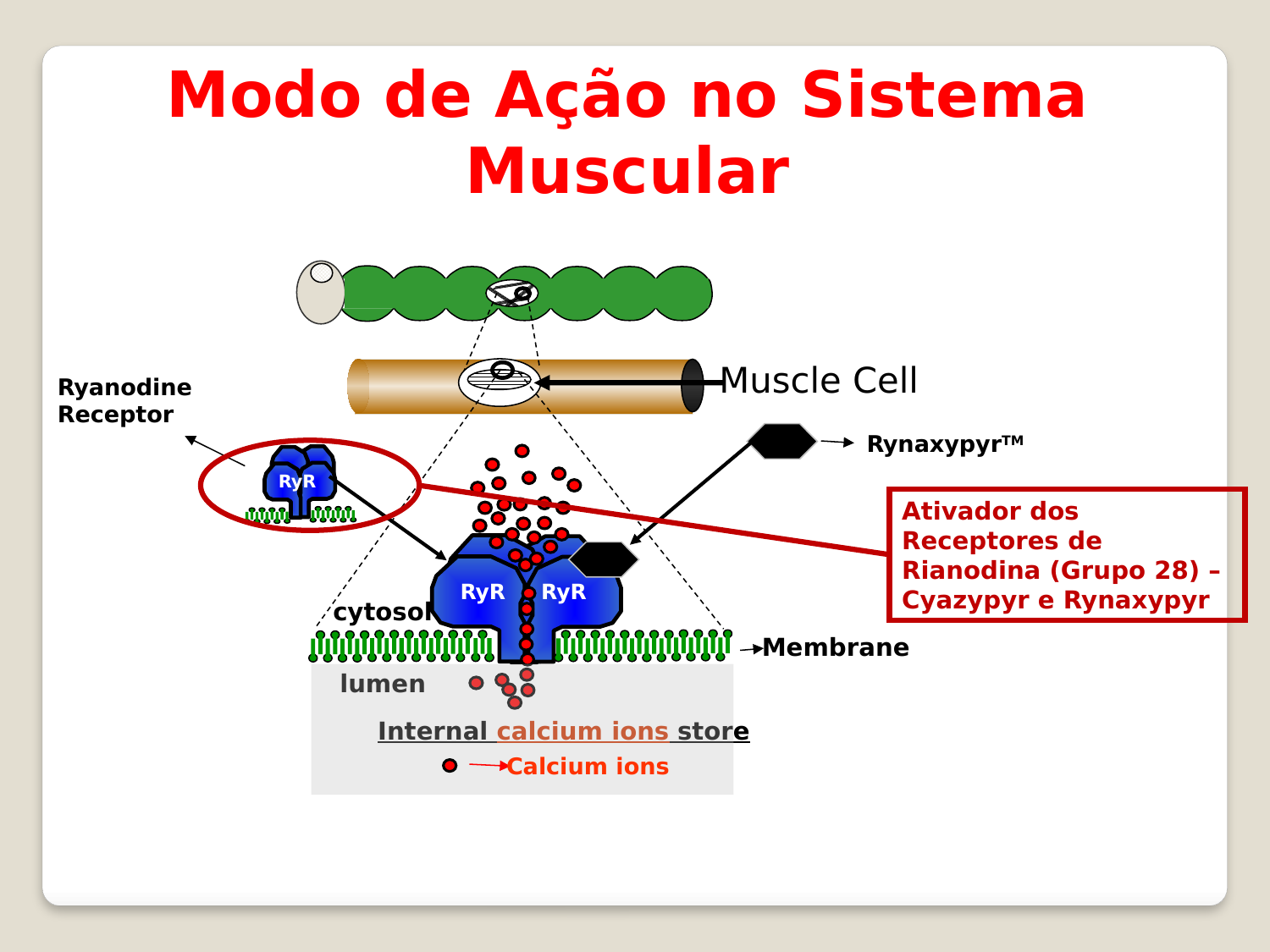

Modo de Ação no Sistema Muscular

Muscle Cell

Ryanodine
Receptor

RynaxypyrTM

RyR

RyR
RyR

cytosol

Membrane

lumen

Internal calcium ions store

Calcium ions

Ativador dos Receptores de Rianodina (Grupo 28) – Cyazypyr e Rynaxypyr